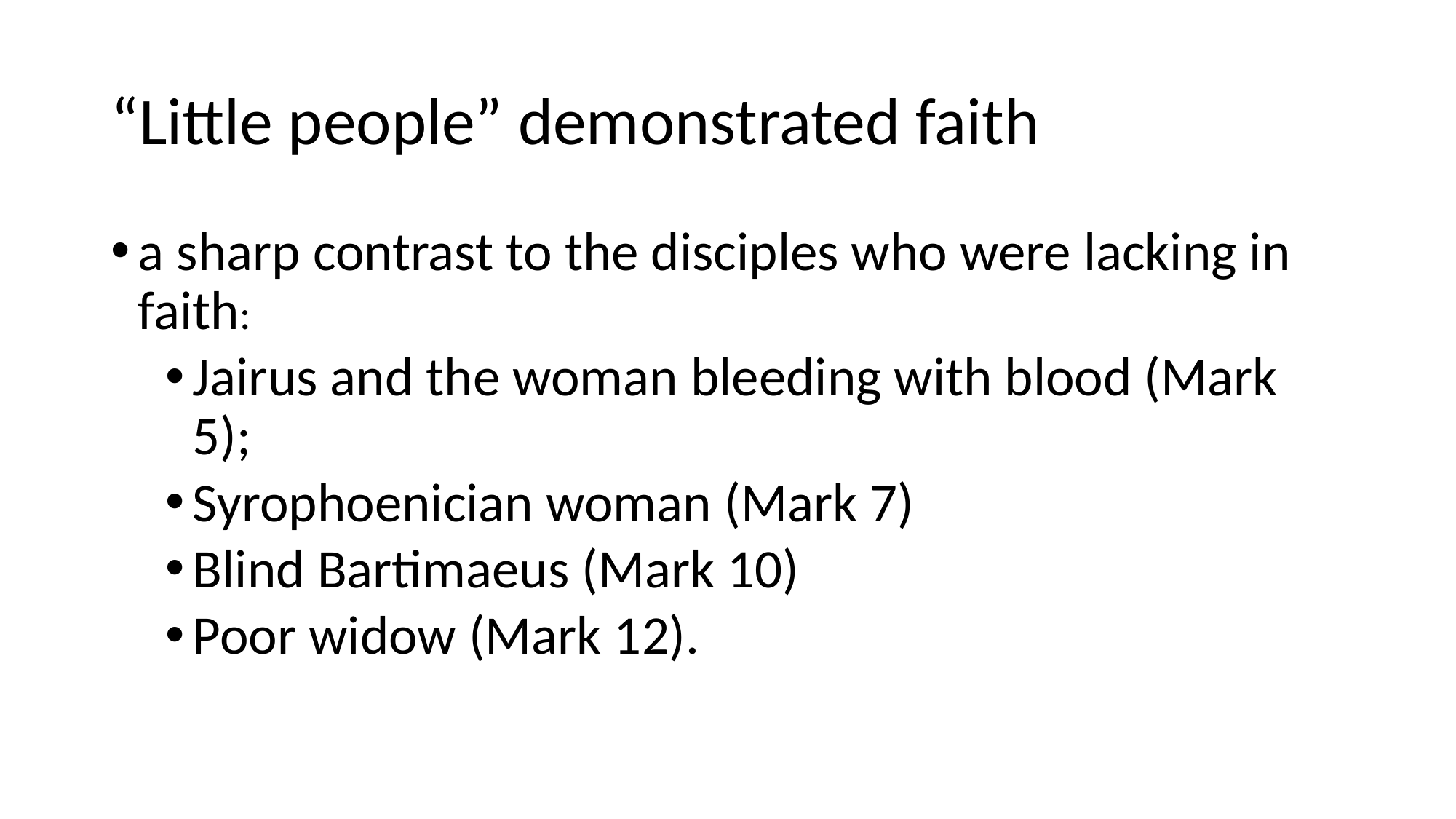

# “Little people” demonstrated faith
a sharp contrast to the disciples who were lacking in faith:
Jairus and the woman bleeding with blood (Mark 5);
Syrophoenician woman (Mark 7)
Blind Bartimaeus (Mark 10)
Poor widow (Mark 12).